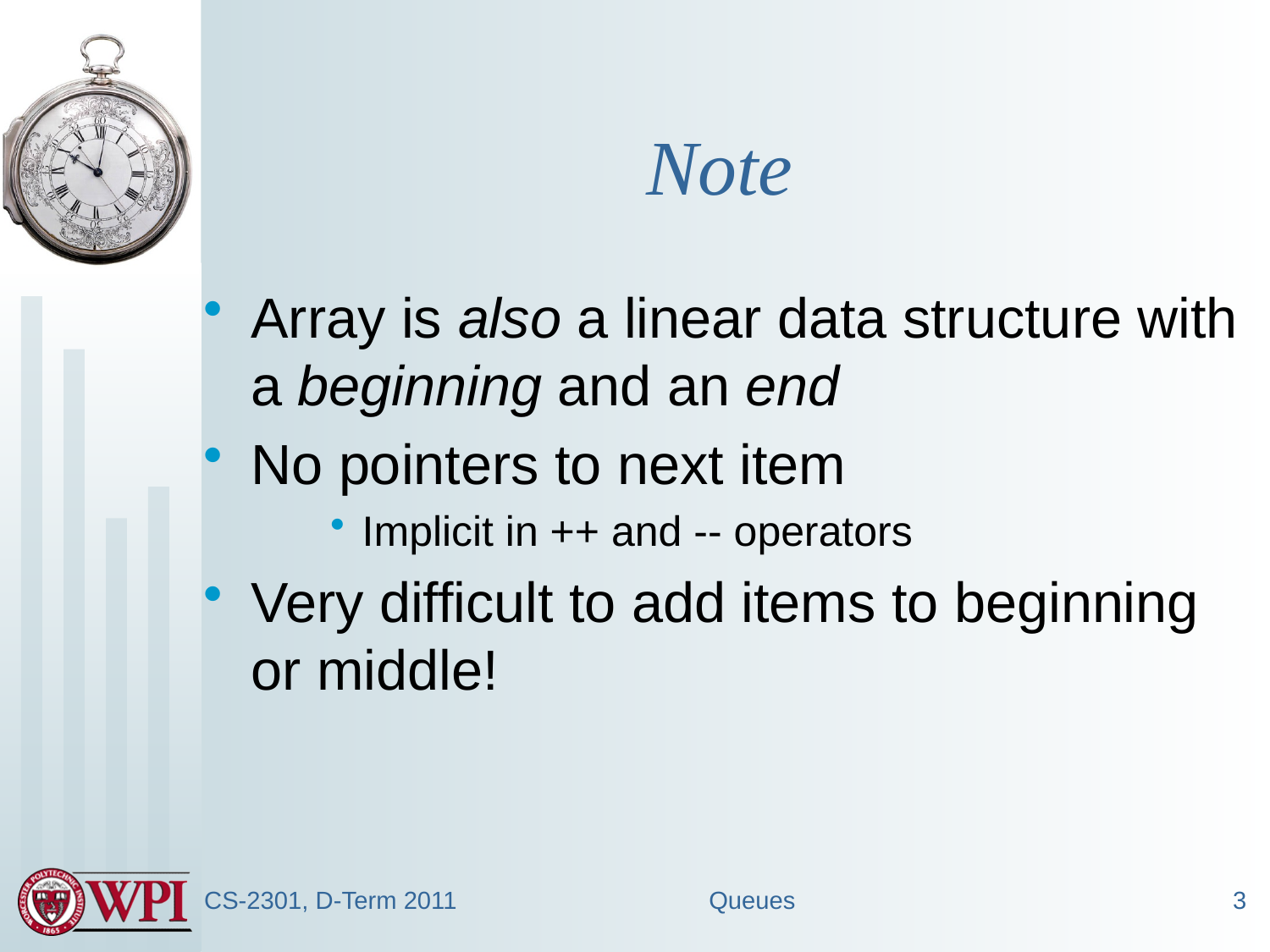

# Note
Array is also a linear data structure with a beginning and an end
No pointers to next item
Implicit in ++ and -- operators
Very difficult to add items to beginning or middle!

CS-2301, D-Term 2011
Queues
3